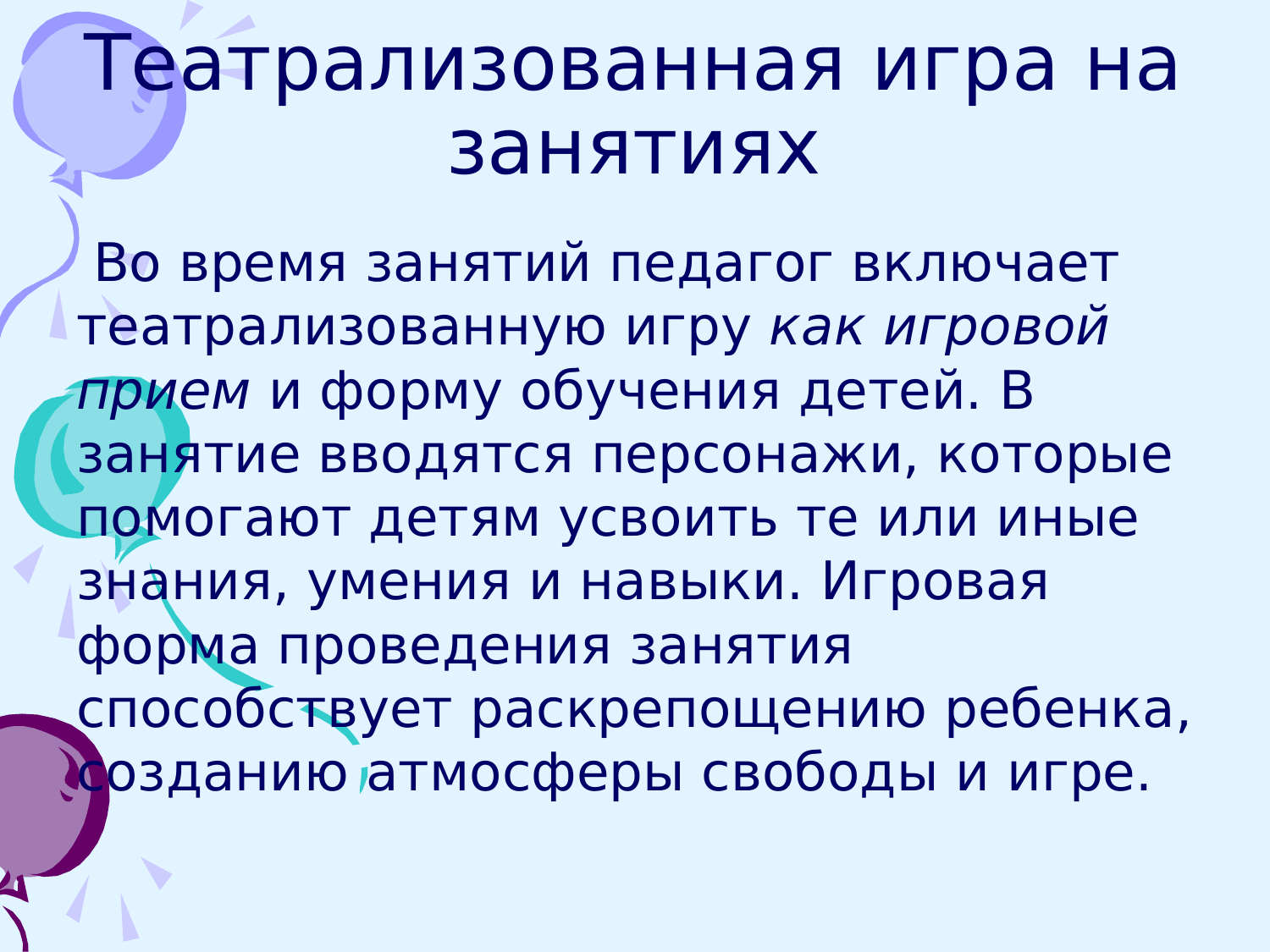

# Театрализованная игра на занятиях
 Во время занятий педагог включает театрализованную игру как игровой прием и форму обучения детей. В занятие вводятся персонажи, которые помогают детям усвоить те или иные знания, умения и навыки. Игровая форма проведения занятия способствует раскрепощению ребенка, созданию атмосферы свободы и игре.